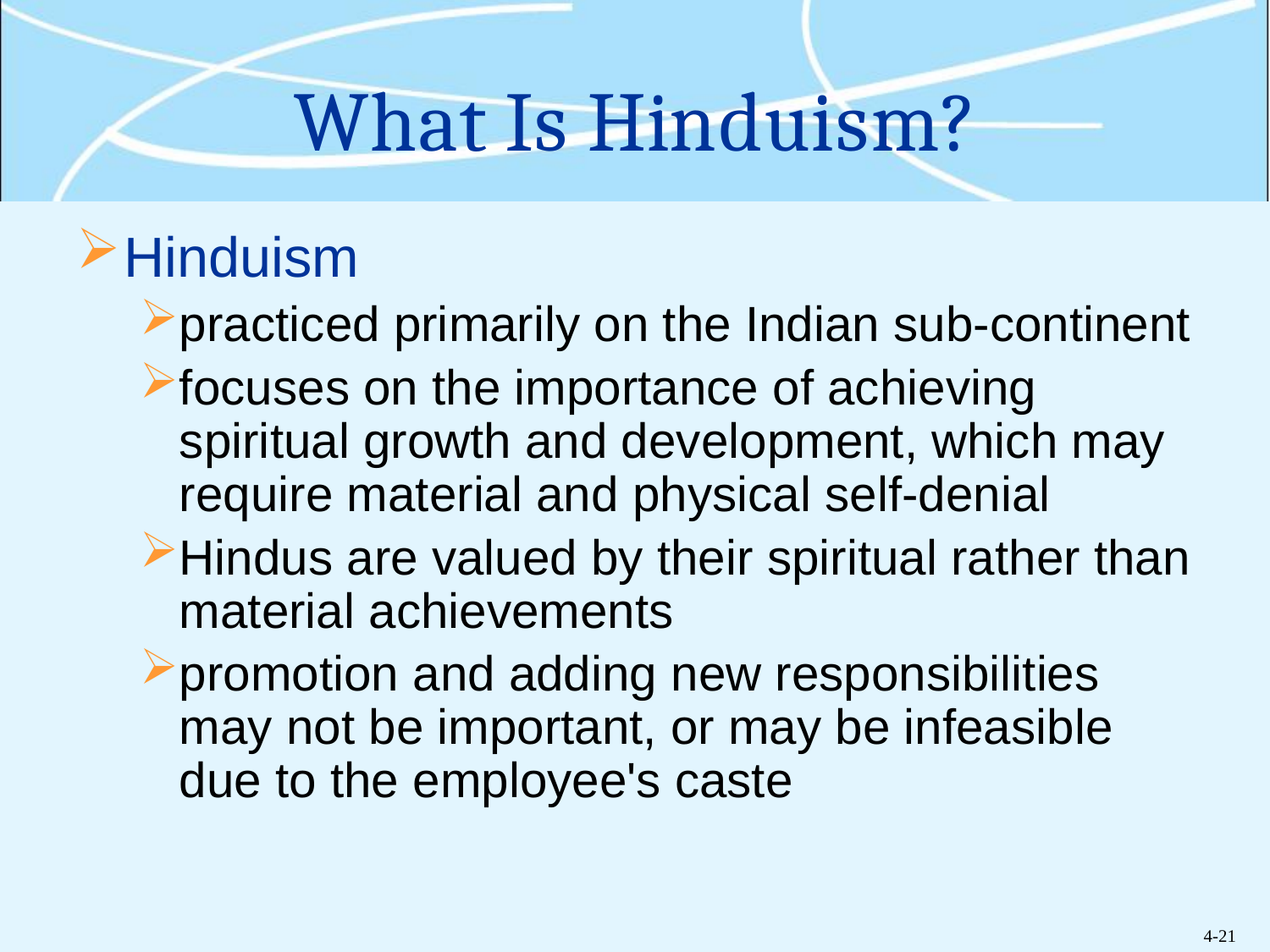

# What Is Hinduism?
Hinduism
practiced primarily on the Indian sub-continent
focuses on the importance of achieving spiritual growth and development, which may require material and physical self-denial
Hindus are valued by their spiritual rather than material achievements
promotion and adding new responsibilities may not be important, or may be infeasible due to the employee's caste